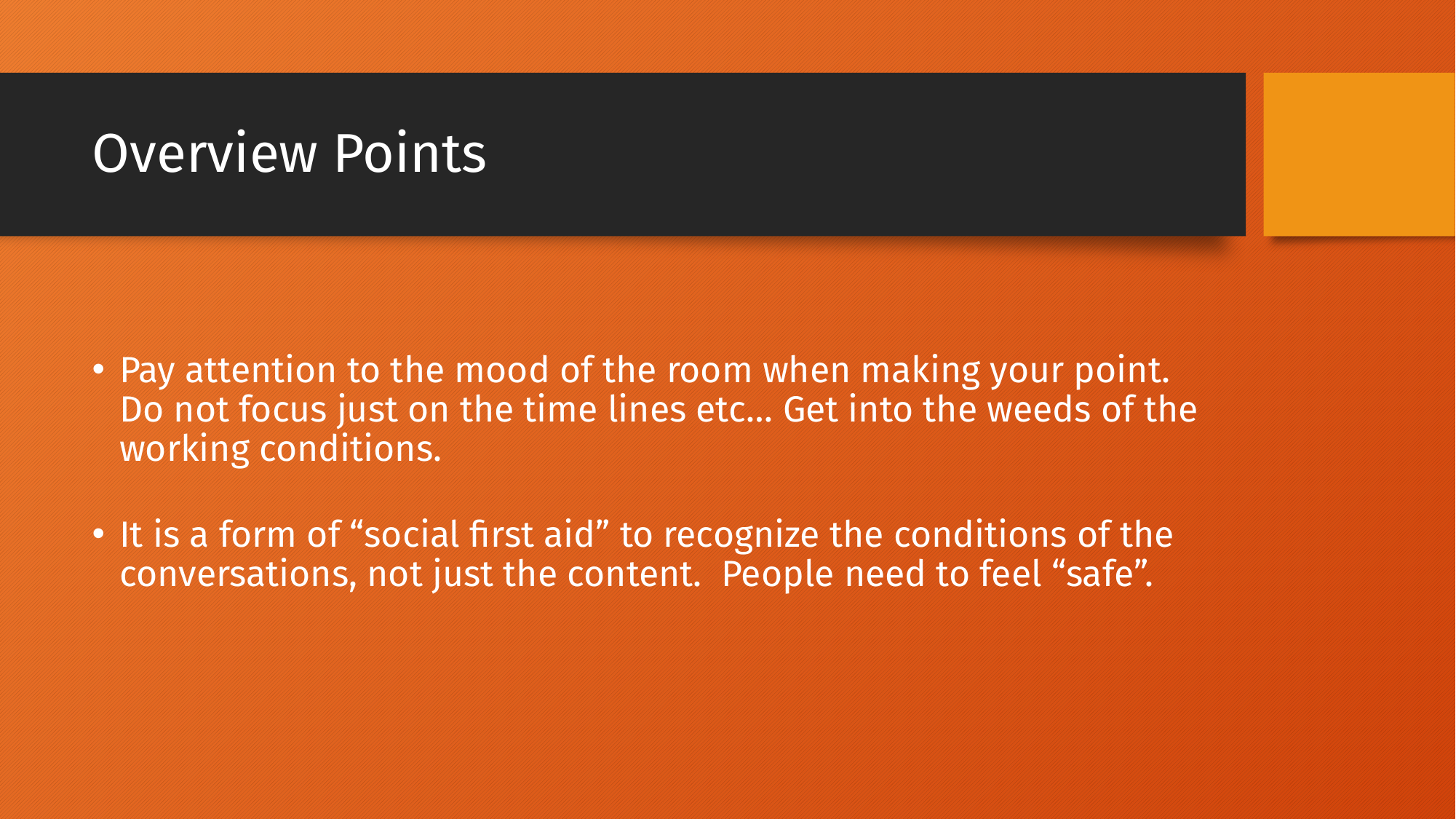

# Overview Points
Pay attention to the mood of the room when making your point. Do not focus just on the time lines etc… Get into the weeds of the working conditions.

It is a form of “social first aid” to recognize the conditions of the conversations, not just the content.  People need to feel “safe”.